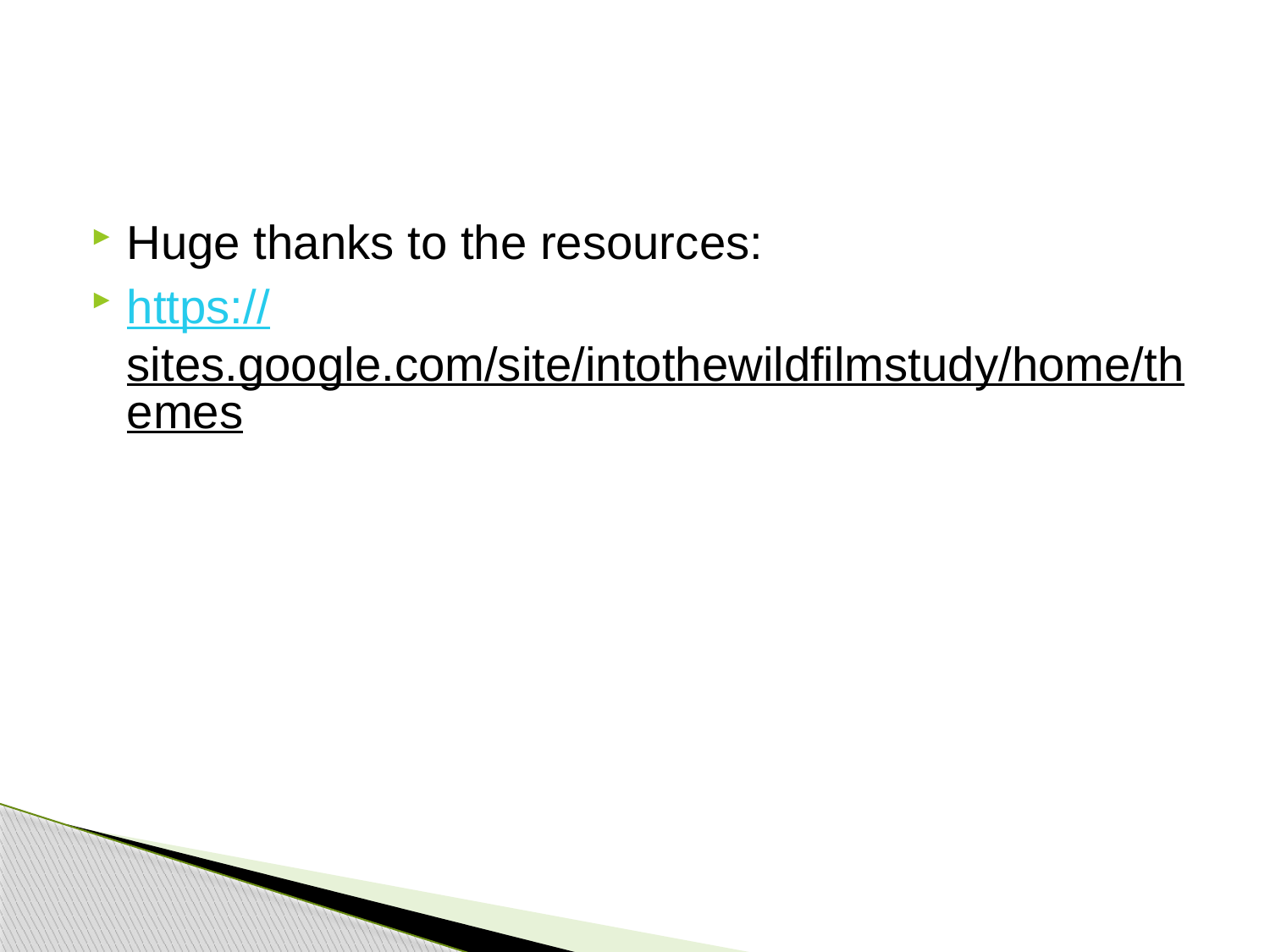

#
Huge thanks to the resources:
https://sites.google.com/site/intothewildfilmstudy/home/themes